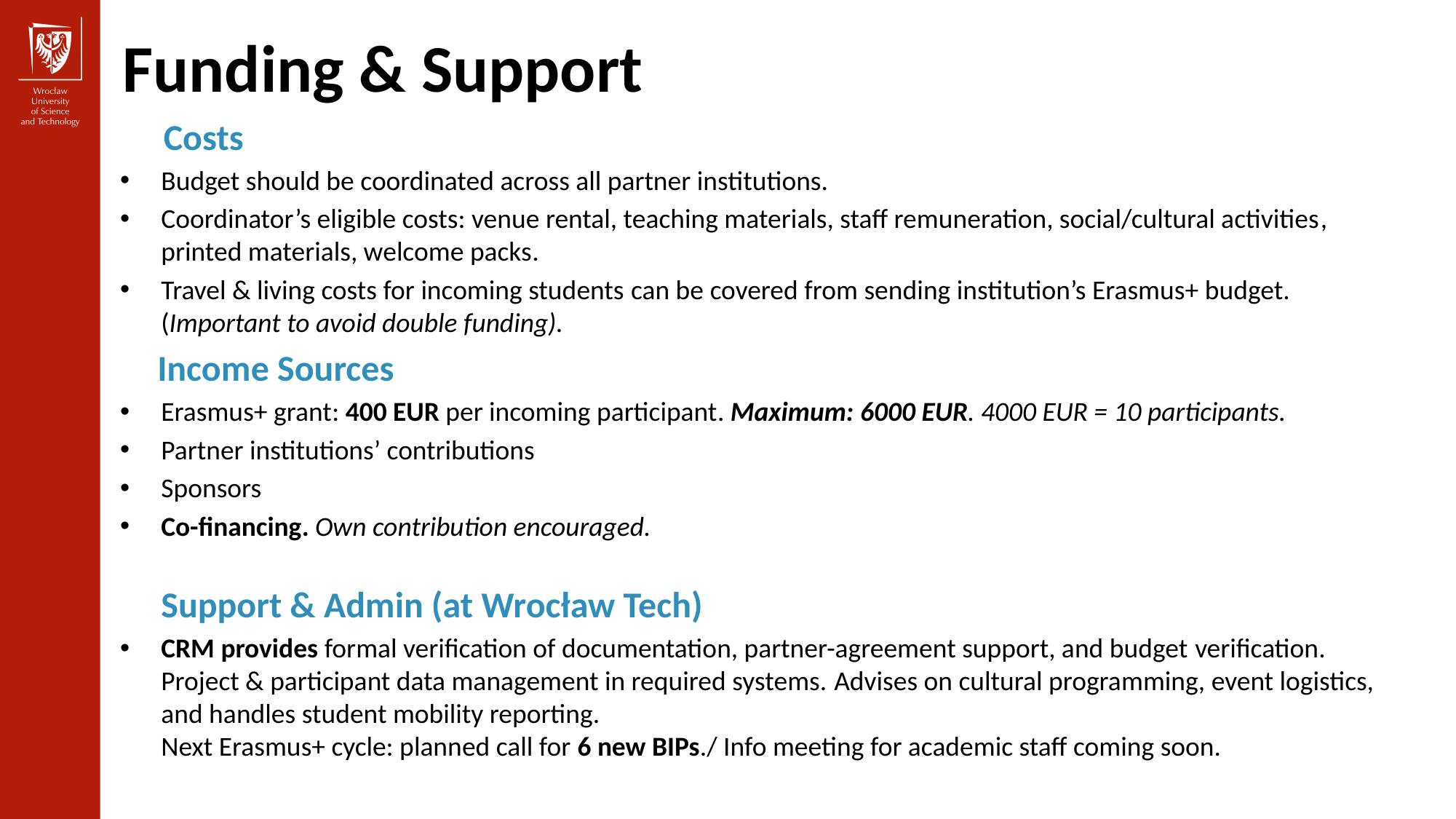

Funding & Support
       Costs
Budget should be coordinated across all partner institutions.
Coordinator’s eligible costs: venue rental, teaching materials, staff remuneration, social/cultural activities,
printed materials, welcome packs.
Travel & living costs for incoming students can be covered from sending institution’s Erasmus+ budget.
(Important to avoid double funding).
      Income Sources
Erasmus+ grant: 400 EUR per incoming participant. Maximum: 6000 EUR. 4000 EUR = 10 participants.
Partner institutions’ contributions
Sponsors
Co-financing. Own contribution encouraged.
     Support & Admin (at Wrocław Tech)
CRM provides formal verification of documentation, partner-agreement support, and budget verification.
Project & participant data management in required systems. Advises on cultural programming, event logistics,
and handles student mobility reporting.
Next Erasmus+ cycle: planned call for 6 new BIPs./ Info meeting for academic staff coming soon.